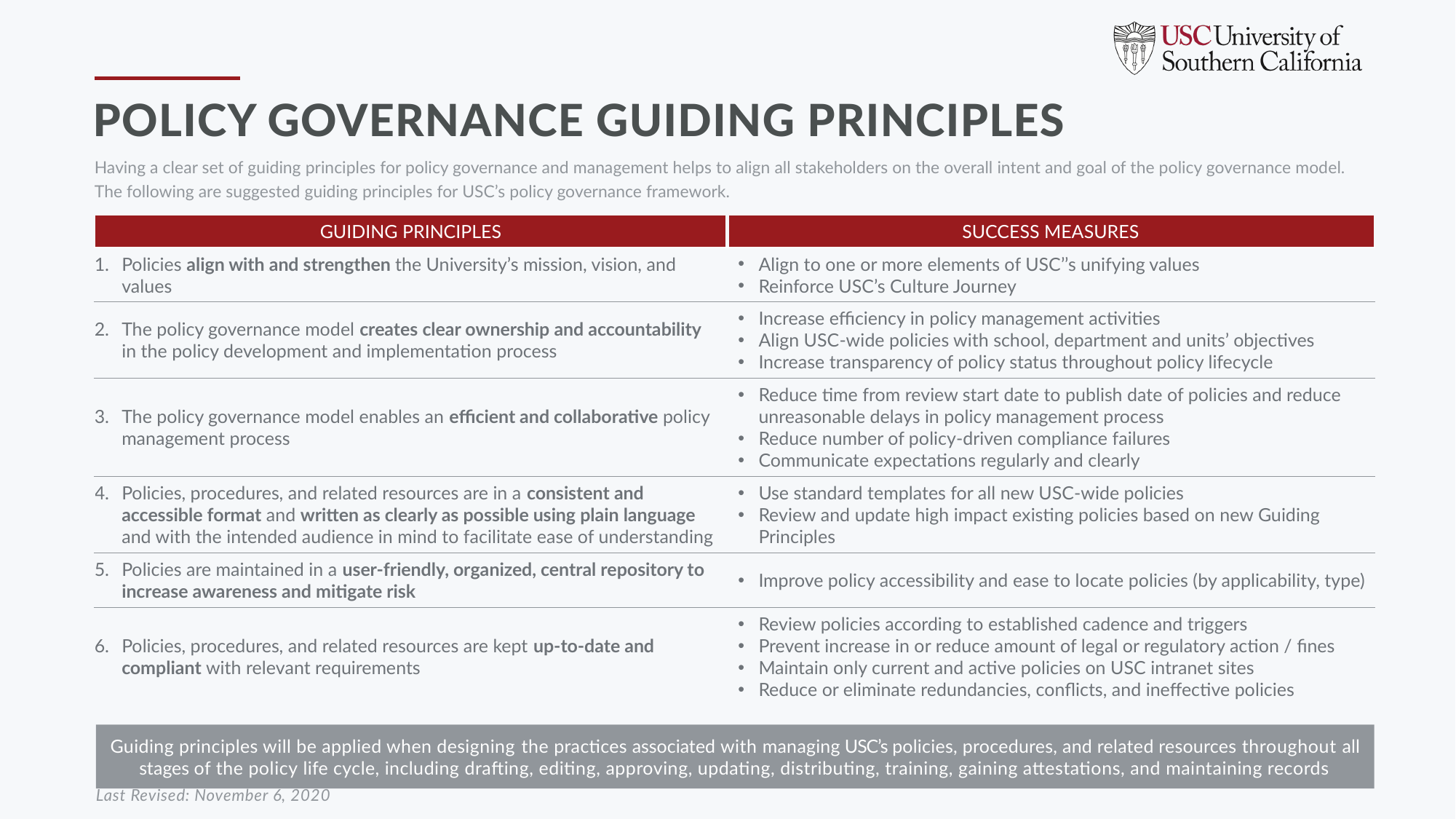

Policy Governance Guiding Principles

Having a clear set of guiding principles for policy governance and management helps to align all stakeholders on the overall intent and goal of the policy governance model. The following are suggested guiding principles for USC’s policy governance framework.
| Guiding Principles | Success Measures |
| --- | --- |
| Policies align with and strengthen the University’s mission, vision, and values | Align to one or more elements of USC’’s unifying values Reinforce USC’s Culture Journey |
| The policy governance model creates clear ownership and accountability in the policy development and implementation process | Increase efficiency in policy management activities Align USC-wide policies with school, department and units’ objectives Increase transparency of policy status throughout policy lifecycle |
| The policy governance model enables an efficient and collaborative policy management process | Reduce time from review start date to publish date of policies and reduce unreasonable delays in policy management process Reduce number of policy-driven compliance failures Communicate expectations regularly and clearly |
| Policies, procedures, and related resources are in a consistent and accessible format and written as clearly as possible using plain language and with the intended audience in mind to facilitate ease of understanding | Use standard templates for all new USC-wide policies Review and update high impact existing policies based on new Guiding Principles |
| Policies are maintained in a user-friendly, organized, central repository to increase awareness and mitigate risk | Improve policy accessibility and ease to locate policies (by applicability, type) |
| Policies, procedures, and related resources are kept up-to-date and compliant with relevant requirements | Review policies according to established cadence and triggers Prevent increase in or reduce amount of legal or regulatory action / fines Maintain only current and active policies on USC intranet sites Reduce or eliminate redundancies, conflicts, and ineffective policies |
Guiding principles will be applied when designing the practices associated with managing USC’s policies, procedures, and related resources throughout all stages of the policy life cycle, including drafting, editing, approving, updating, distributing, training, gaining attestations, and maintaining records
Last Revised: November 6, 2020